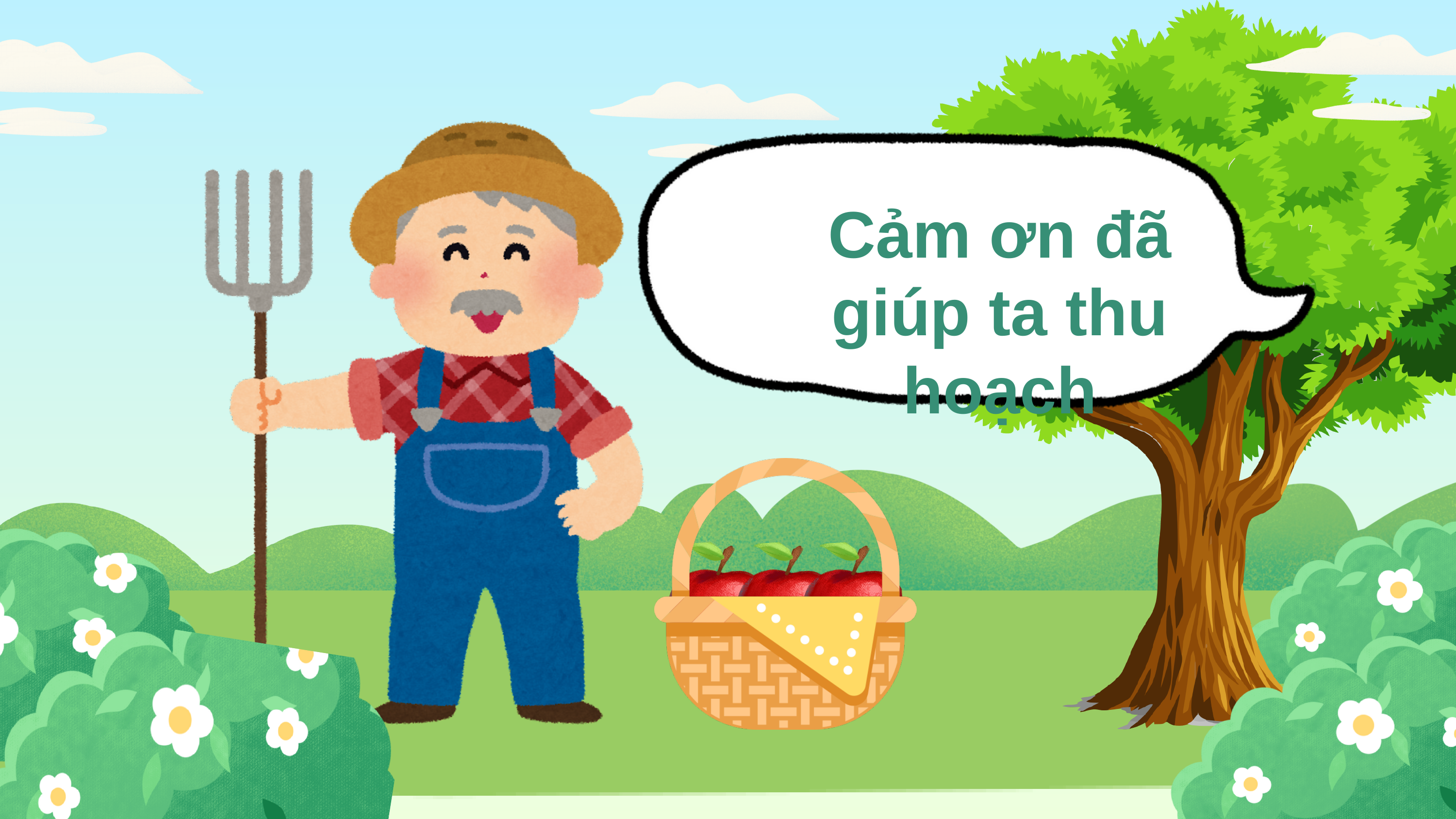

Cảm ơn đã giúp ta thu hoạch